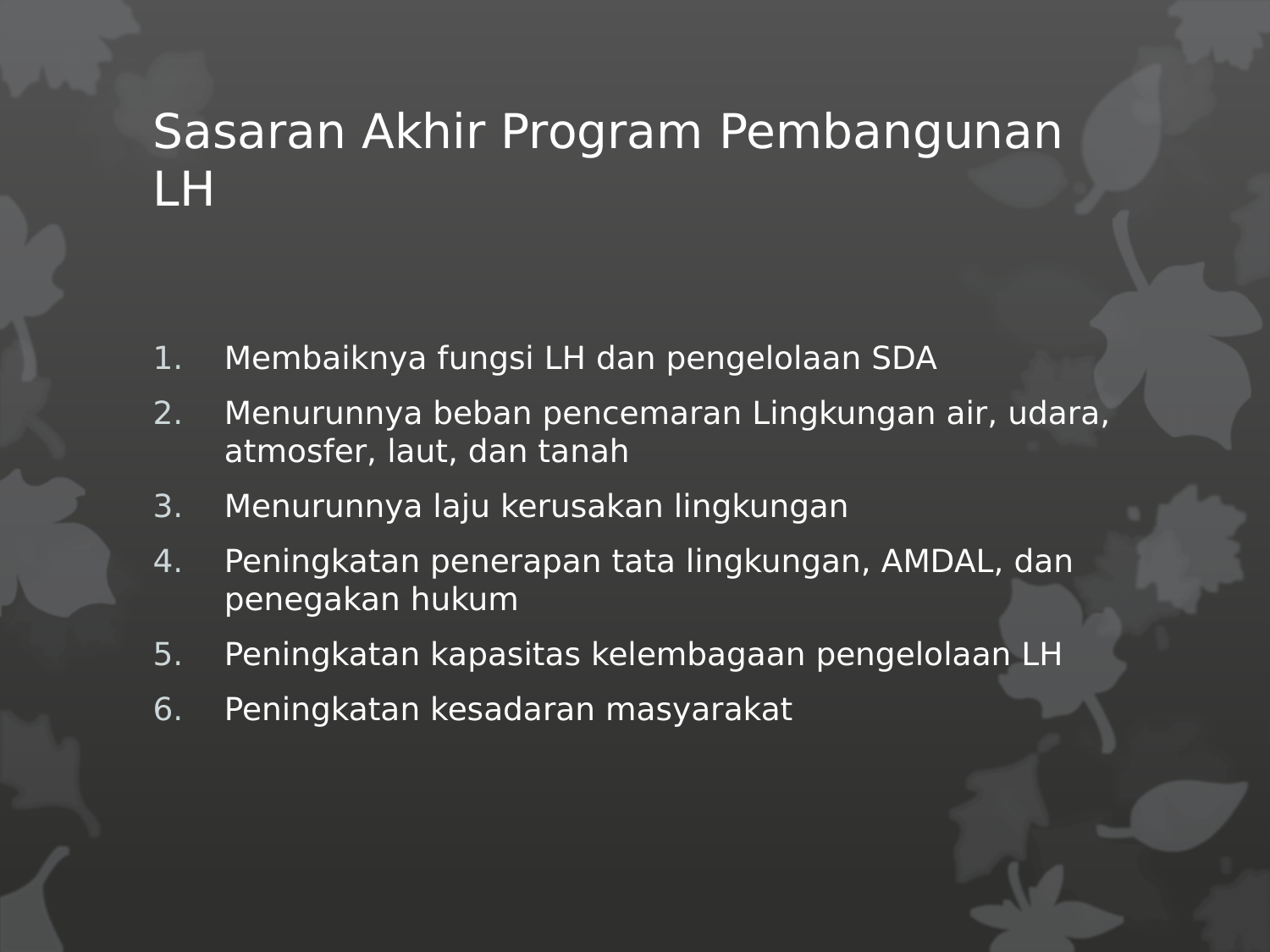

# Sasaran Akhir Program Pembangunan LH
Membaiknya fungsi LH dan pengelolaan SDA
Menurunnya beban pencemaran Lingkungan air, udara, atmosfer, laut, dan tanah
Menurunnya laju kerusakan lingkungan
Peningkatan penerapan tata lingkungan, AMDAL, dan penegakan hukum
Peningkatan kapasitas kelembagaan pengelolaan LH
Peningkatan kesadaran masyarakat